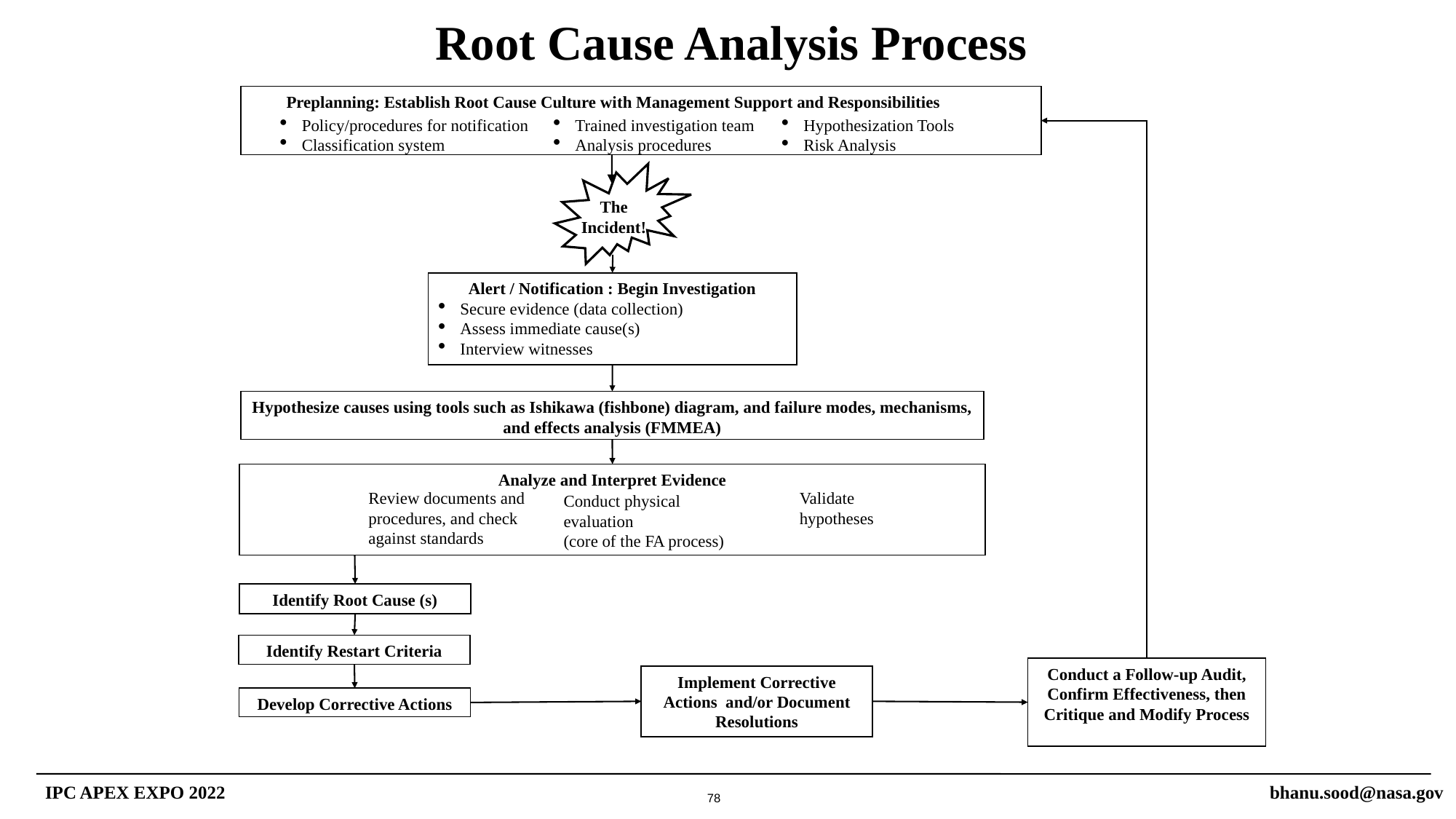

Root Cause Analysis Process
Preplanning: Establish Root Cause Culture with Management Support and Responsibilities

Policy/procedures for notification
Classification system
Trained investigation team
Analysis procedures
Hypothesization Tools
Risk Analysis

The
Incident!
Alert / Notification : Begin Investigation
Secure evidence (data collection)
Assess immediate cause(s)
Interview witnesses
Hypothesize causes using tools such as Ishikawa (fishbone) diagram, and failure modes, mechanisms, and effects analysis (FMMEA)
Analyze and Interpret Evidence
Review documents and procedures, and check against standards
Validate hypotheses
Conduct physical evaluation
(core of the FA process)
Identify Root Cause (s)
Identify Restart Criteria
Conduct a Follow-up Audit, Confirm Effectiveness, then Critique and Modify Process
Implement Corrective Actions  and/or Document Resolutions
Develop Corrective Actions